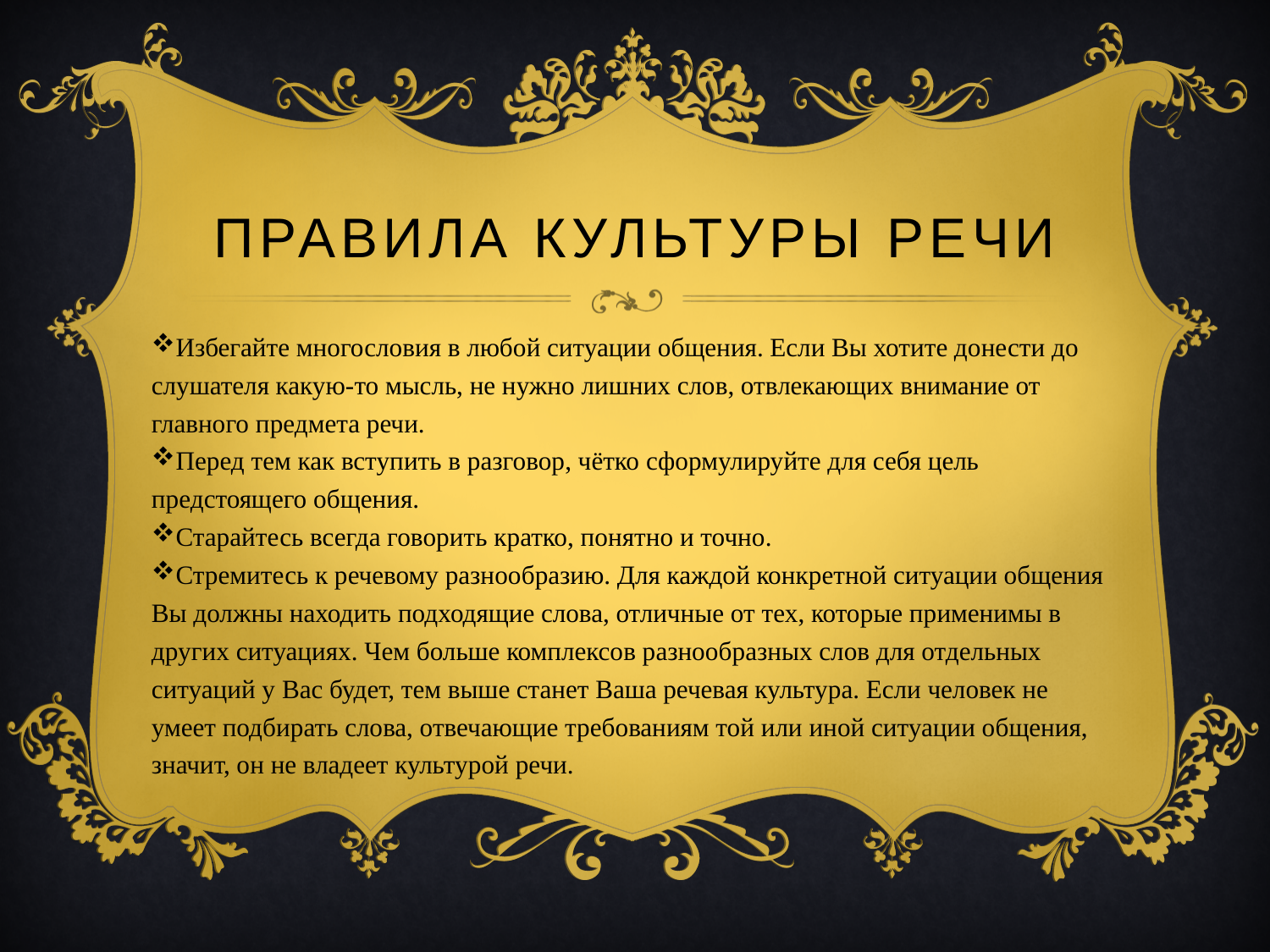

# Правила культуры речи
Избегайте многословия в любой ситуации общения. Если Вы хотите донести до слушателя какую-то мысль, не нужно лишних слов, отвлекающих внимание от главного предмета речи.
Перед тем как вступить в разговор, чётко сформулируйте для себя цель предстоящего общения.
Старайтесь всегда говорить кратко, понятно и точно.
Стремитесь к речевому разнообразию. Для каждой конкретной ситуации общения Вы должны находить подходящие слова, отличные от тех, которые применимы в других ситуациях. Чем больше комплексов разнообразных слов для отдельных ситуаций у Вас будет, тем выше станет Ваша речевая культура. Если человек не умеет подбирать слова, отвечающие требованиям той или иной ситуации общения, значит, он не владеет культурой речи.